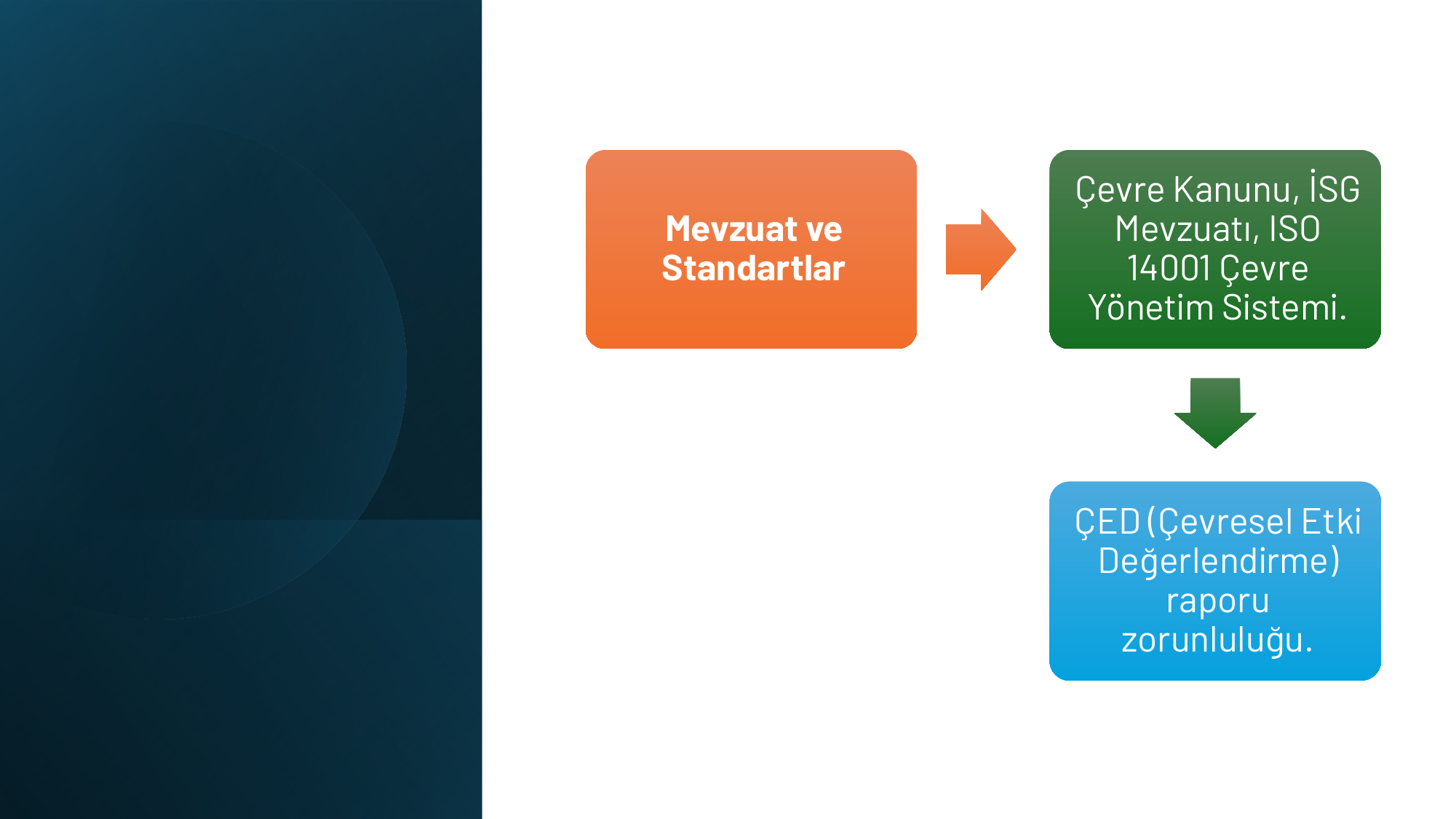

Mevzuat ve Standartlar

Çevre Kanunu, İSG Mevzuatı, ISO 14001 Çevre Yönetim Sistemi.

ÇED (Çevresel Etki Değerlendirme) raporu zorunluluğu.

#